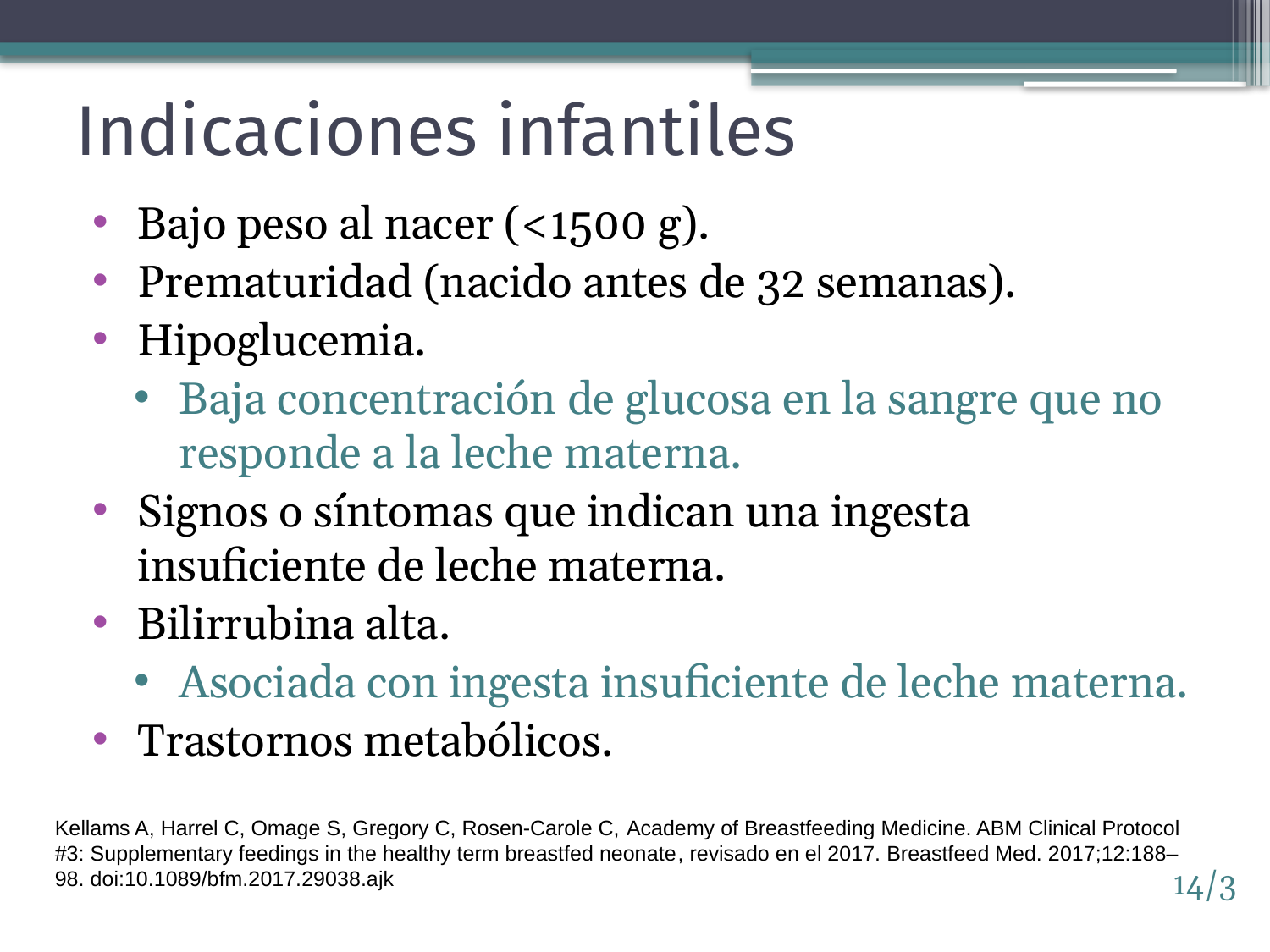

# Indicaciones infantiles
Bajo peso al nacer (<1500 g).
Prematuridad (nacido antes de 32 semanas).
Hipoglucemia.
Baja concentración de glucosa en la sangre que no responde a la leche materna.
Signos o síntomas que indican una ingesta insuficiente de leche materna.
Bilirrubina alta.
Asociada con ingesta insuficiente de leche materna.
Trastornos metabólicos.

Kellams A, Harrel C, Omage S, Gregory C, Rosen-Carole C, Academy of Breastfeeding Medicine. ABM Clinical Protocol #3: Supplementary feedings in the healthy term breastfed neonate, revisado en el 2017. Breastfeed Med. 2017;12:188‒98. doi:10.1089/bfm.2017.29038.ajk

14/3